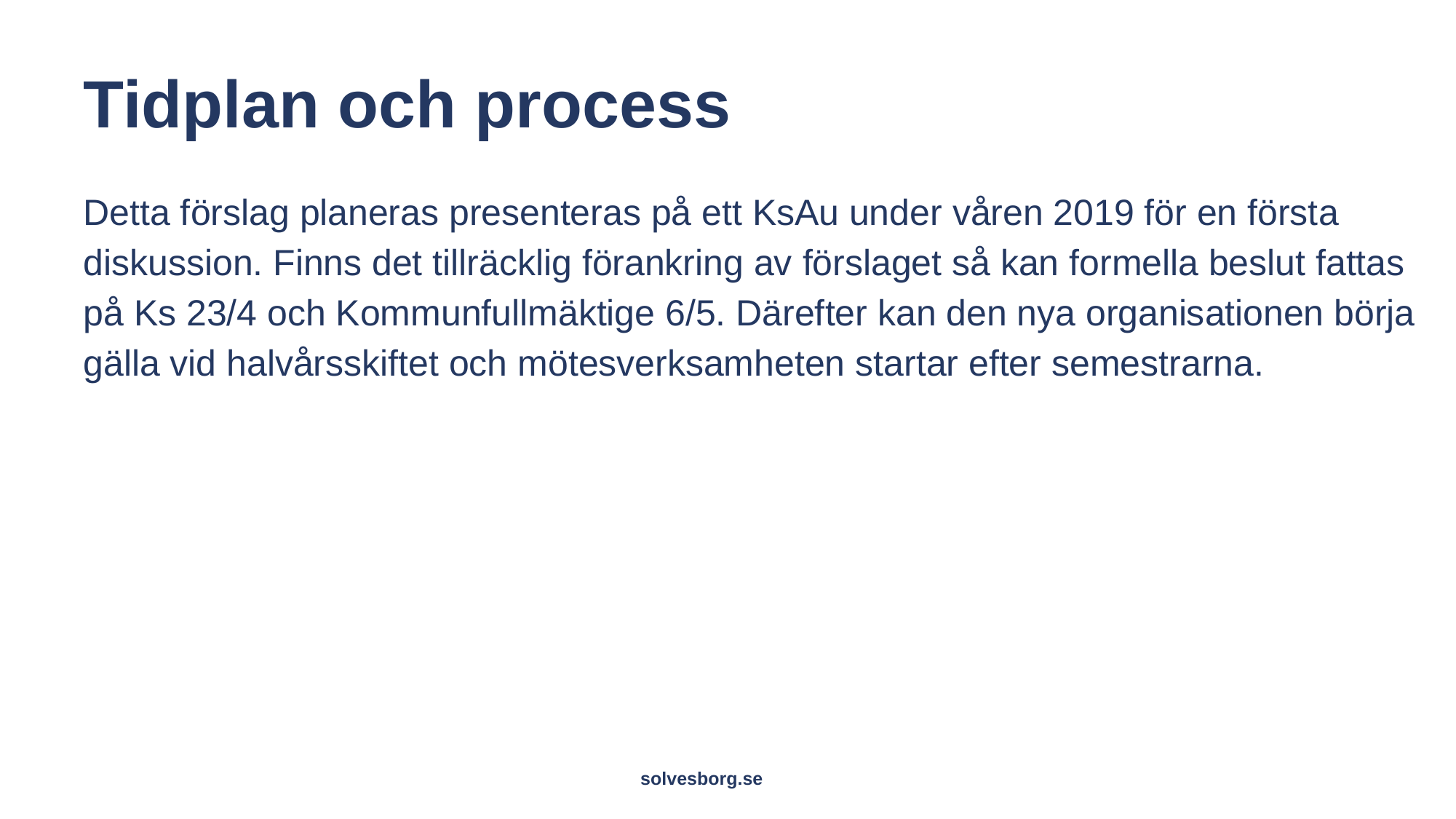

# Tidplan och process
Detta förslag planeras presenteras på ett KsAu under våren 2019 för en första diskussion. Finns det tillräcklig förankring av förslaget så kan formella beslut fattas på Ks 23/4 och Kommunfullmäktige 6/5. Därefter kan den nya organisationen börja gälla vid halvårsskiftet och mötesverksamheten startar efter semestrarna.
solvesborg.se